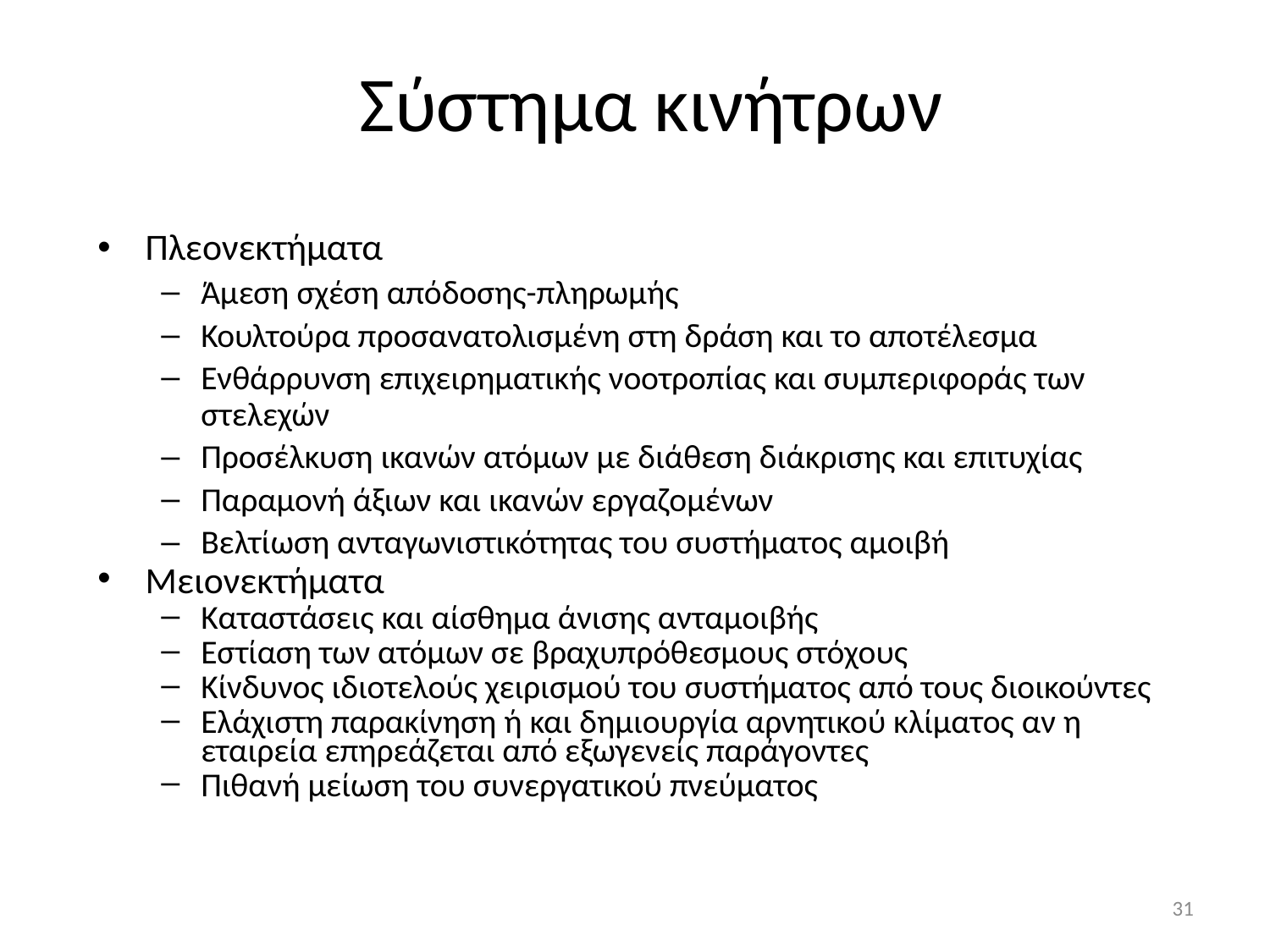

# Σύστημα κινήτρων
Πλεονεκτήματα
Άμεση σχέση απόδοσης-πληρωμής
Κουλτούρα προσανατολισμένη στη δράση και το αποτέλεσμα
Ενθάρρυνση επιχειρηματικής νοοτροπίας και συμπεριφοράς των στελεχών
Προσέλκυση ικανών ατόμων με διάθεση διάκρισης και επιτυχίας
Παραμονή άξιων και ικανών εργαζομένων
Βελτίωση ανταγωνιστικότητας του συστήματος αμοιβή
Μειονεκτήματα
Καταστάσεις και αίσθημα άνισης ανταμοιβής
Εστίαση των ατόμων σε βραχυπρόθεσμους στόχους
Κίνδυνος ιδιοτελούς χειρισμού του συστήματος από τους διοικούντες
Ελάχιστη παρακίνηση ή και δημιουργία αρνητικού κλίματος αν η εταιρεία επηρεάζεται από εξωγενείς παράγοντες
Πιθανή μείωση του συνεργατικού πνεύματος
31